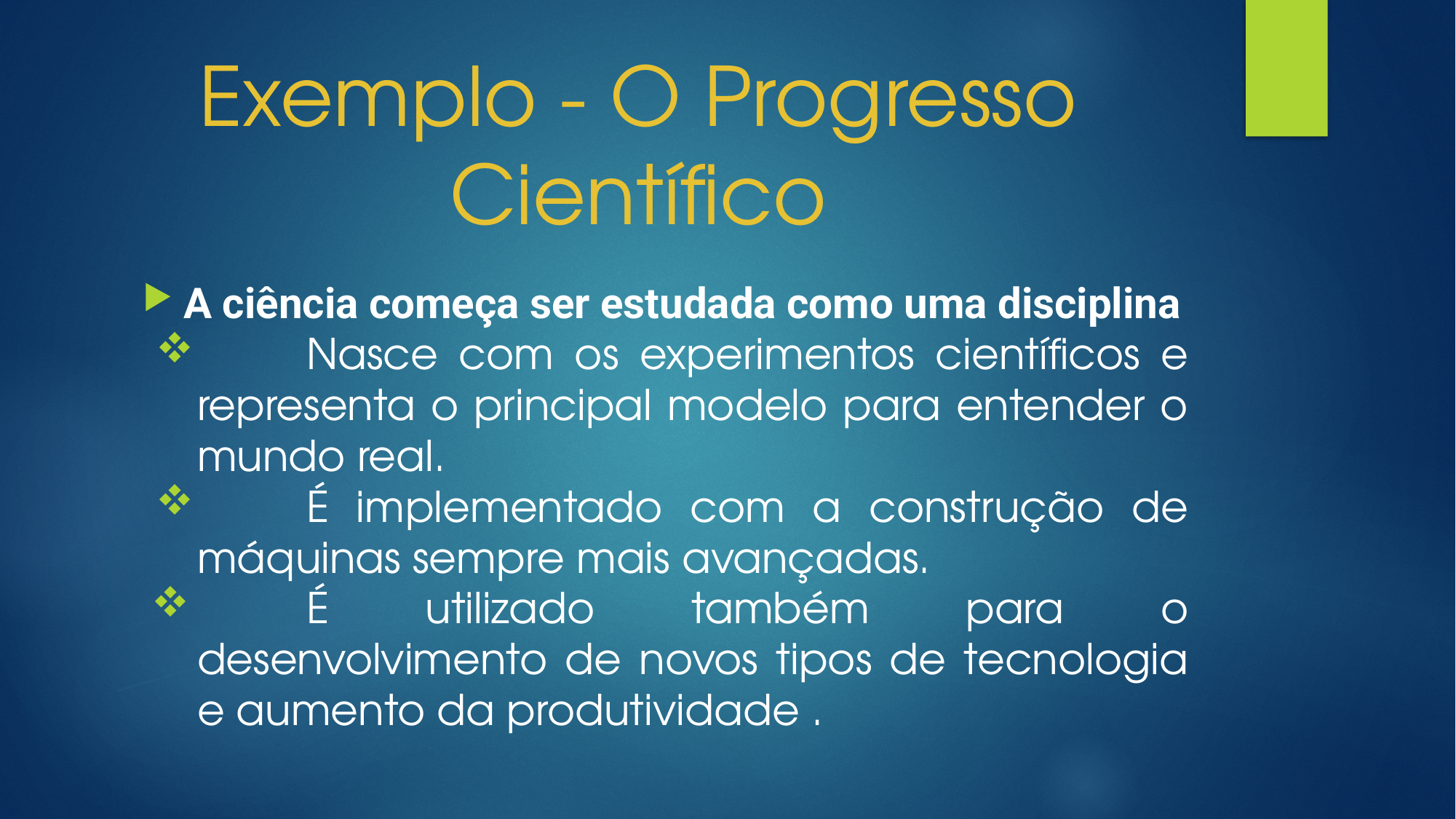

# Exemplo - O Progresso Científico
A ciência começa ser estudada como uma disciplina
	Nasce com os experimentos científicos e representa o principal modelo para entender o mundo real.
	É implementado com a construção de máquinas sempre mais avançadas.
	É utilizado também para o desenvolvimento de novos tipos de tecnologia e aumento da produtividade .